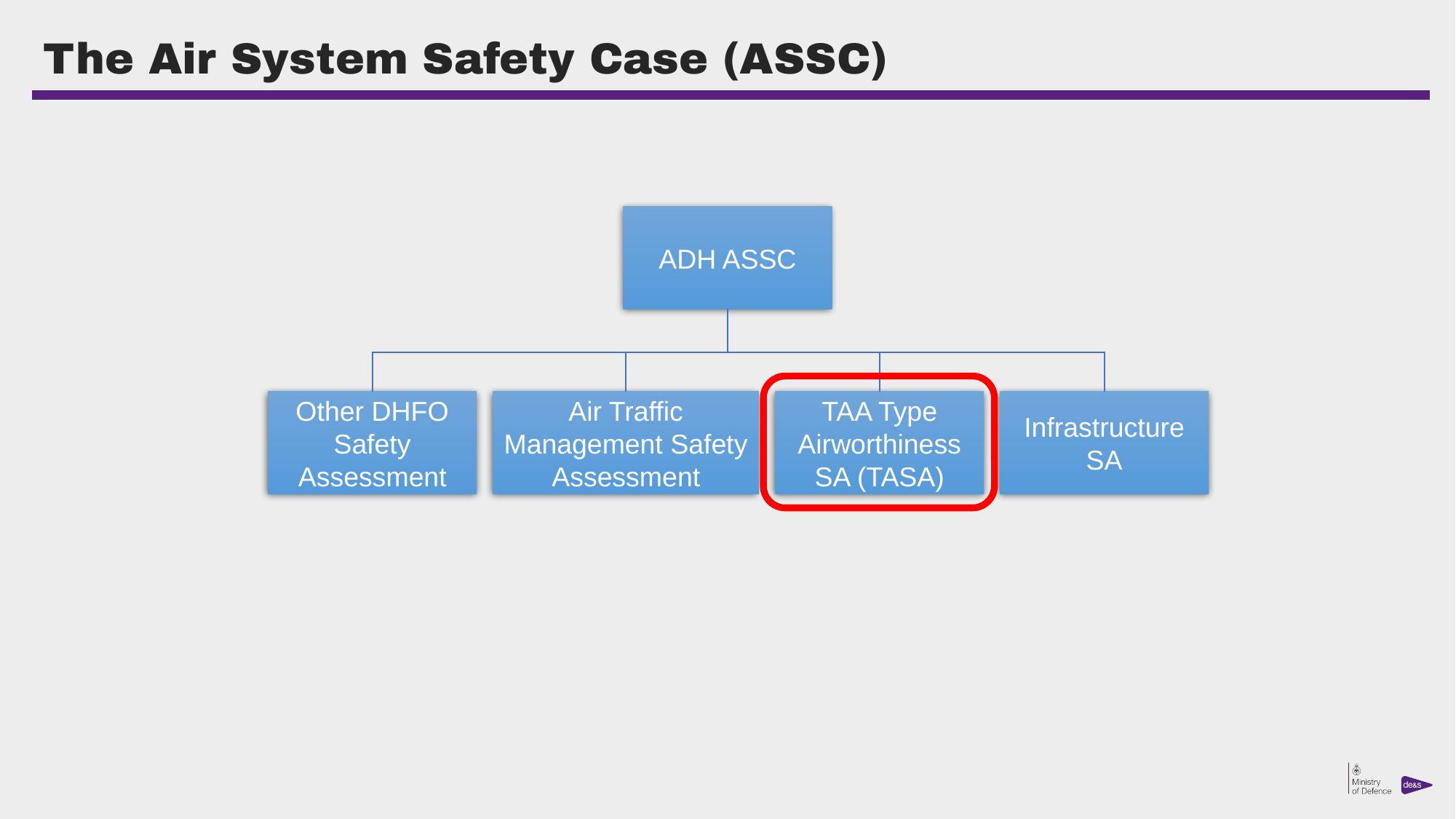

# The Air System Safety Case (ASSC)
ADH ASSC

Infrastructure SA
Other DHFO Safety Assessment
Air Traffic Management Safety Assessment
TAA Type Airworthiness SA (TASA)